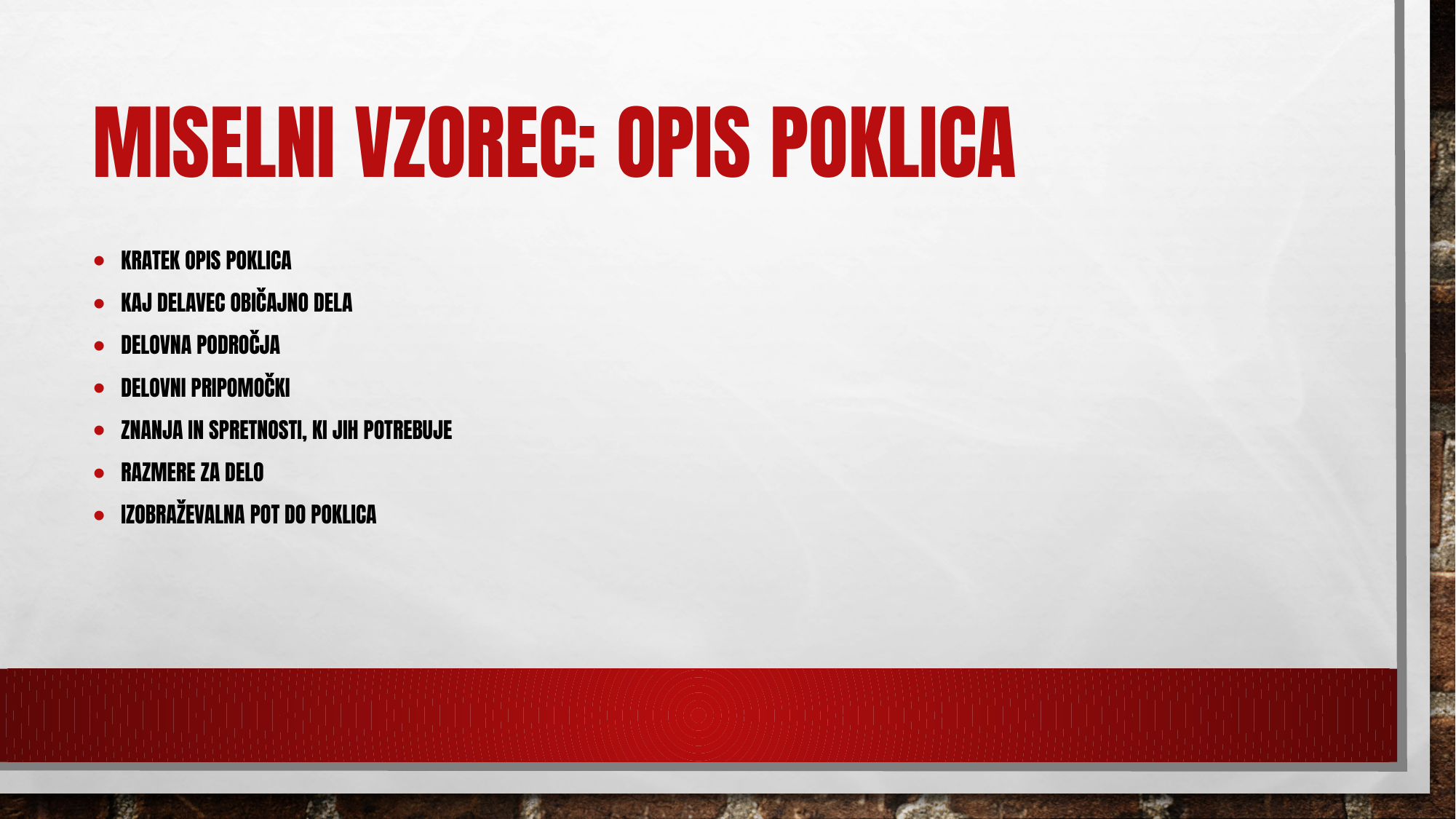

# MISELNI VZOREC: OPIS POKLICA
Kratek opis poklica
Kaj delavec običajno dela
Delovna področja
Delovni pripomočki
Znanja in spretnosti, ki jih potrebuje
Razmere za delo
Izobraževalna pot do poklica